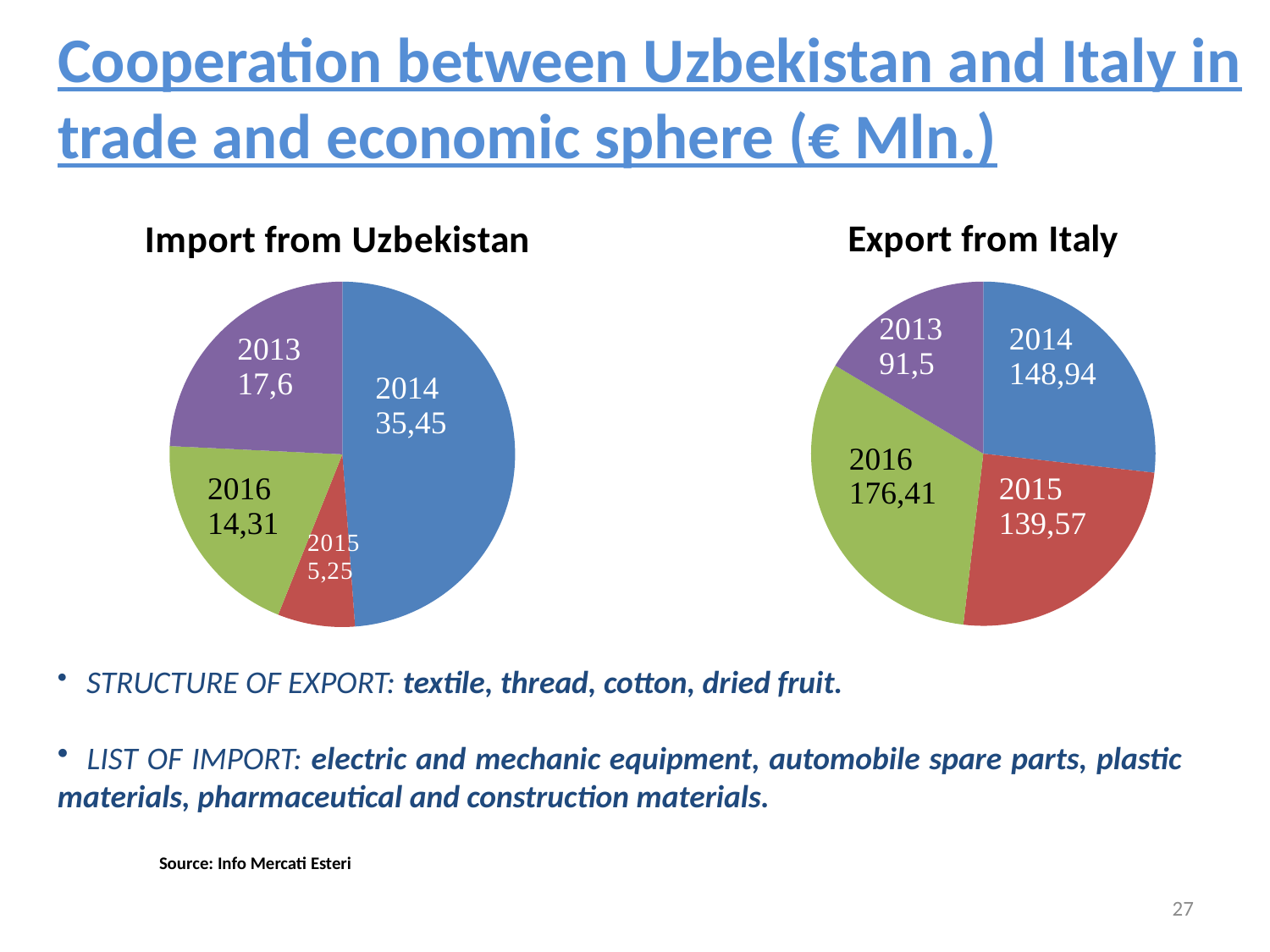

# Cooperation between Uzbekistan and Italy in trade and economic sphere (€ Mln.)

### Chart: Export from Italy

| Category | Sales |
|---|---|
| 2014 | 148.94 |
| 2015 | 139.57 |
| 2016 | 176.41 |
| 2013 | 91.5 |

### Chart:

| Category | Import from Uzbekistan  |
|---|---|
| 2014 | 35.45 |
| 2015 | 5.25 |
| 2016 | 14.31 |
| 2013 | 17.6 |
   STRUCTURE OF EXPORT: textile, thread, cotton, dried fruit.

  LIST OF IMPORT: electric and mechanic equipment, automobile spare parts, plastic materials, pharmaceutical and construction materials.
Source: Info Mercati Esteri
27